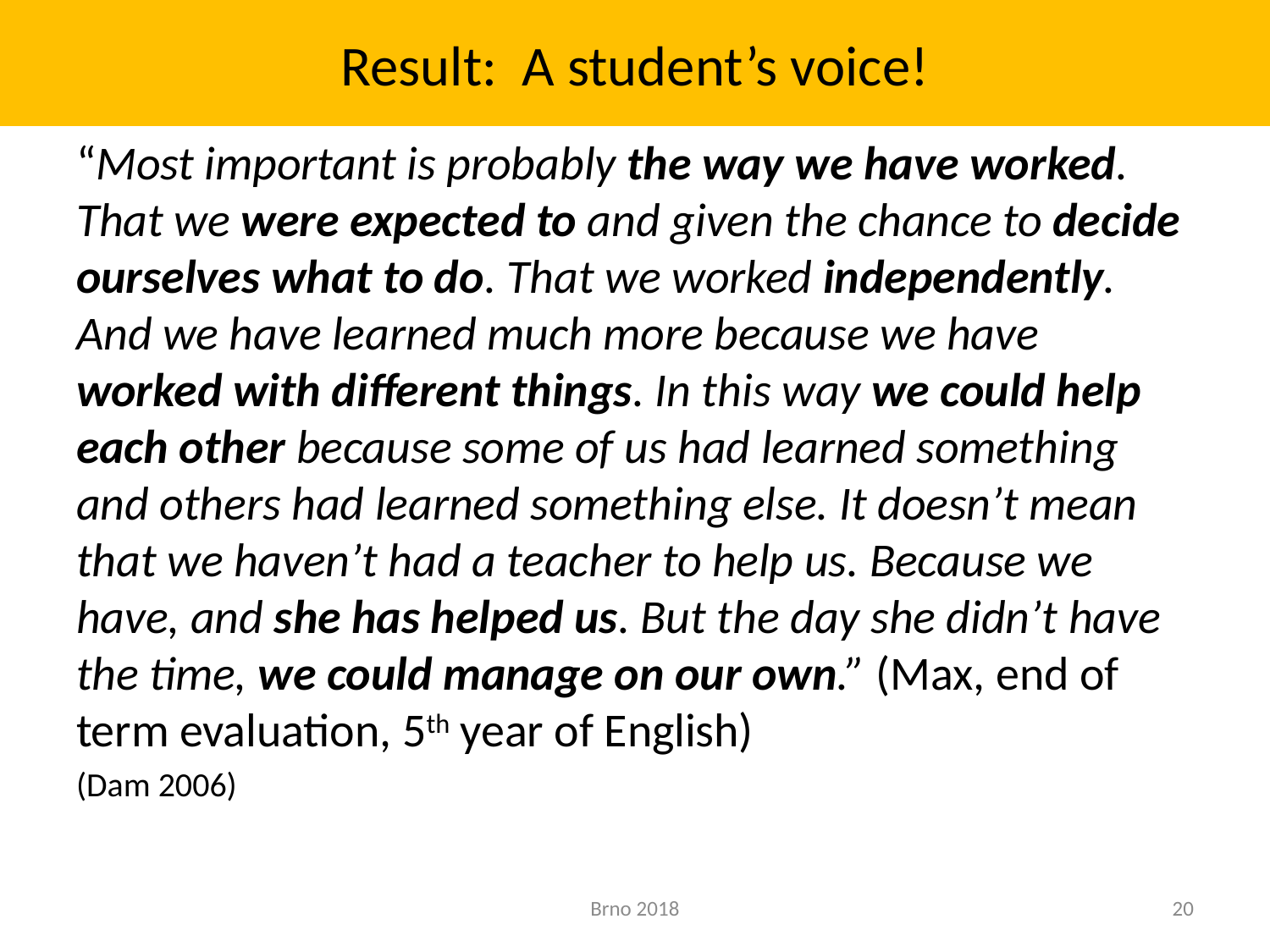

# Result:  A student’s voice!
“Most important is probably the way we have worked. That we were expected to and given the chance to decide ourselves what to do. That we worked independently. And we have learned much more because we have worked with different things. In this way we could help each other because some of us had learned something and others had learned something else. It doesn’t mean that we haven’t had a teacher to help us. Because we have, and she has helped us. But the day she didn’t have the time, we could manage on our own.” (Max, end of term evaluation, 5th year of English)
(Dam 2006)

Brno 2018
20